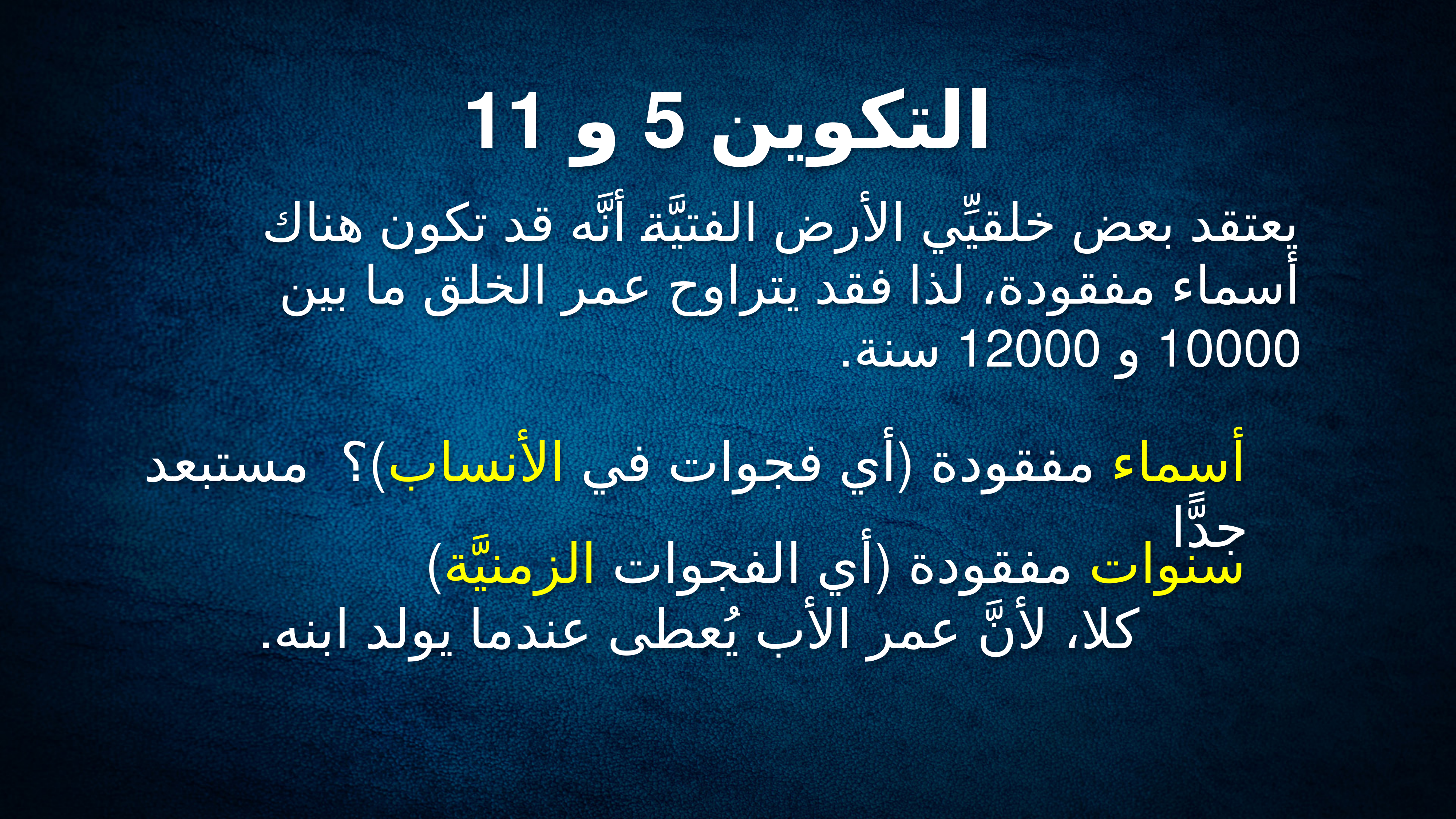

# التكوين 5 و 11
يعتقد بعض خلقيِّي الأرض الفتيَّة أنَّه قد تكون هناك أسماء مفقودة، لذا فقد يتراوح عمر الخلق ما بين 10000 و 12000 سنة.
أسماء مفقودة (أي فجوات في الأنساب)؟  مستبعد جدًّا
سنوات مفقودة (أي الفجوات الزمنيَّة)
       كلا، لأنَّ عمر الأب يُعطى عندما يولد ابنه.